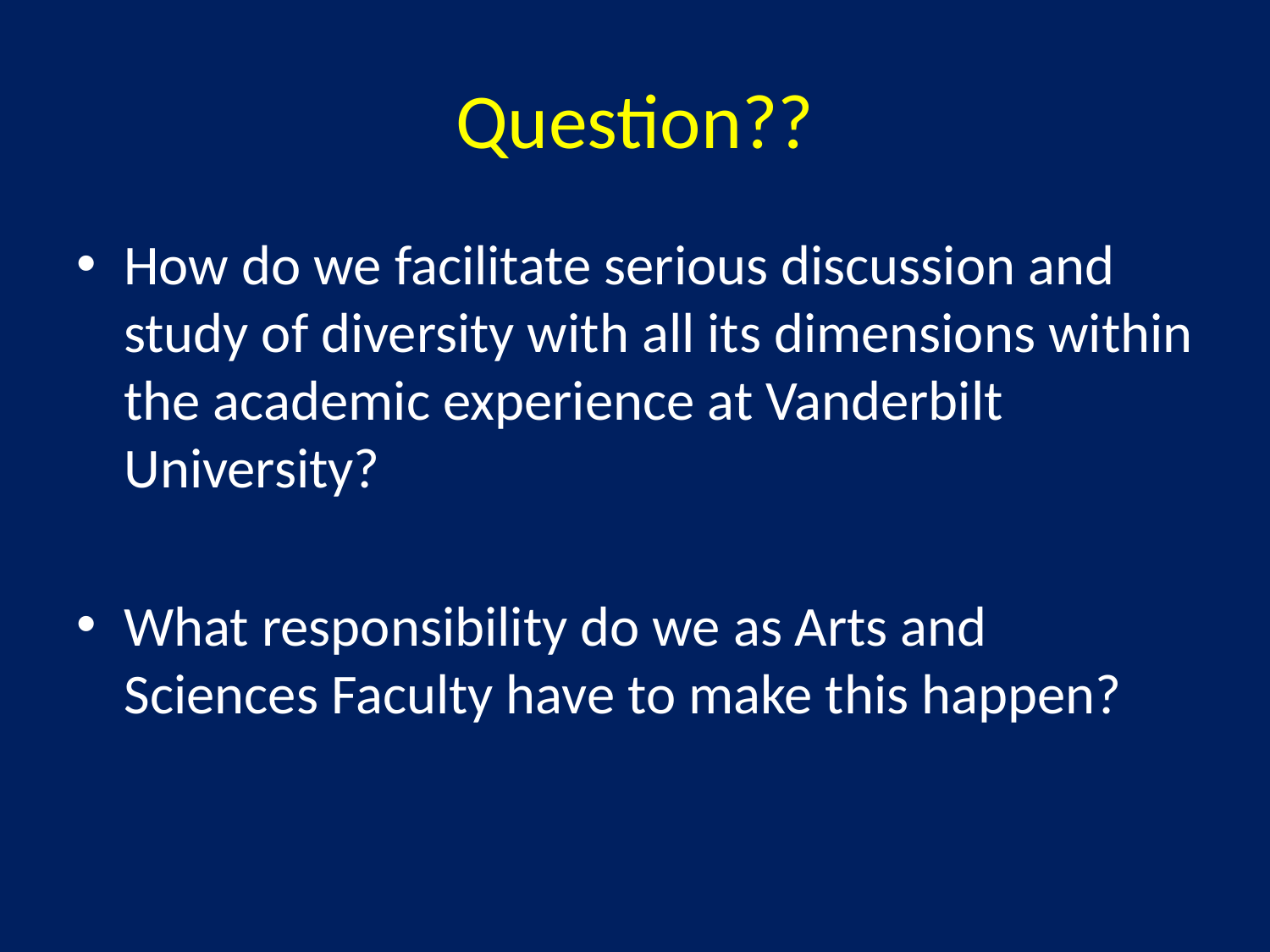

# Question??
How do we facilitate serious discussion and study of diversity with all its dimensions within the academic experience at Vanderbilt University?

What responsibility do we as Arts and Sciences Faculty have to make this happen?